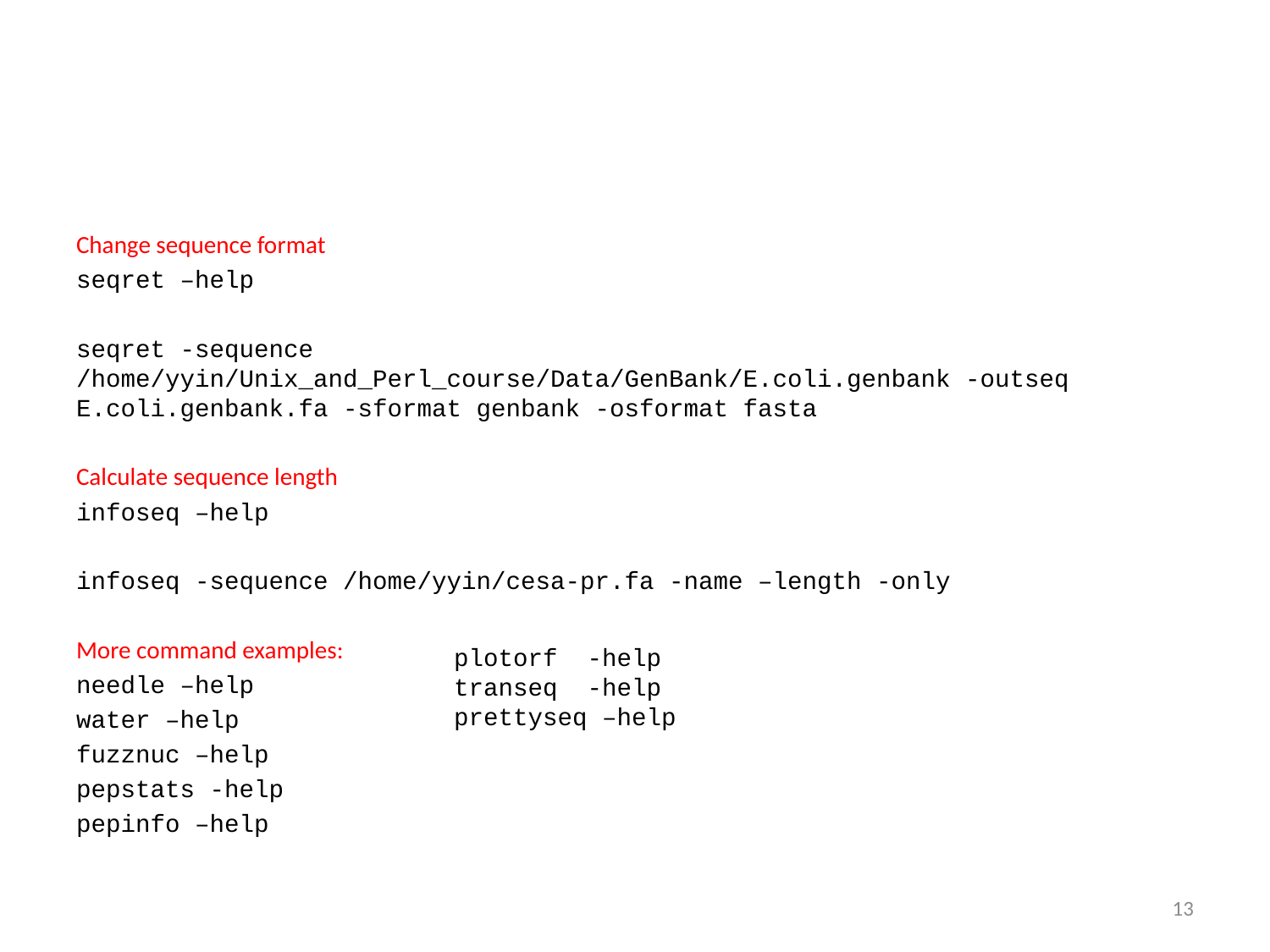

Change sequence format
seqret –help

seqret -sequence /home/yyin/Unix_and_Perl_course/Data/GenBank/E.coli.genbank -outseq E.coli.genbank.fa -sformat genbank -osformat fasta

Calculate sequence length
infoseq –help

infoseq -sequence /home/yyin/cesa-pr.fa -name –length -only

More command examples:
needle –help
water –help
fuzznuc –help
pepstats -help
pepinfo –help

plotorf  -help
transeq  -help
prettyseq –help

13